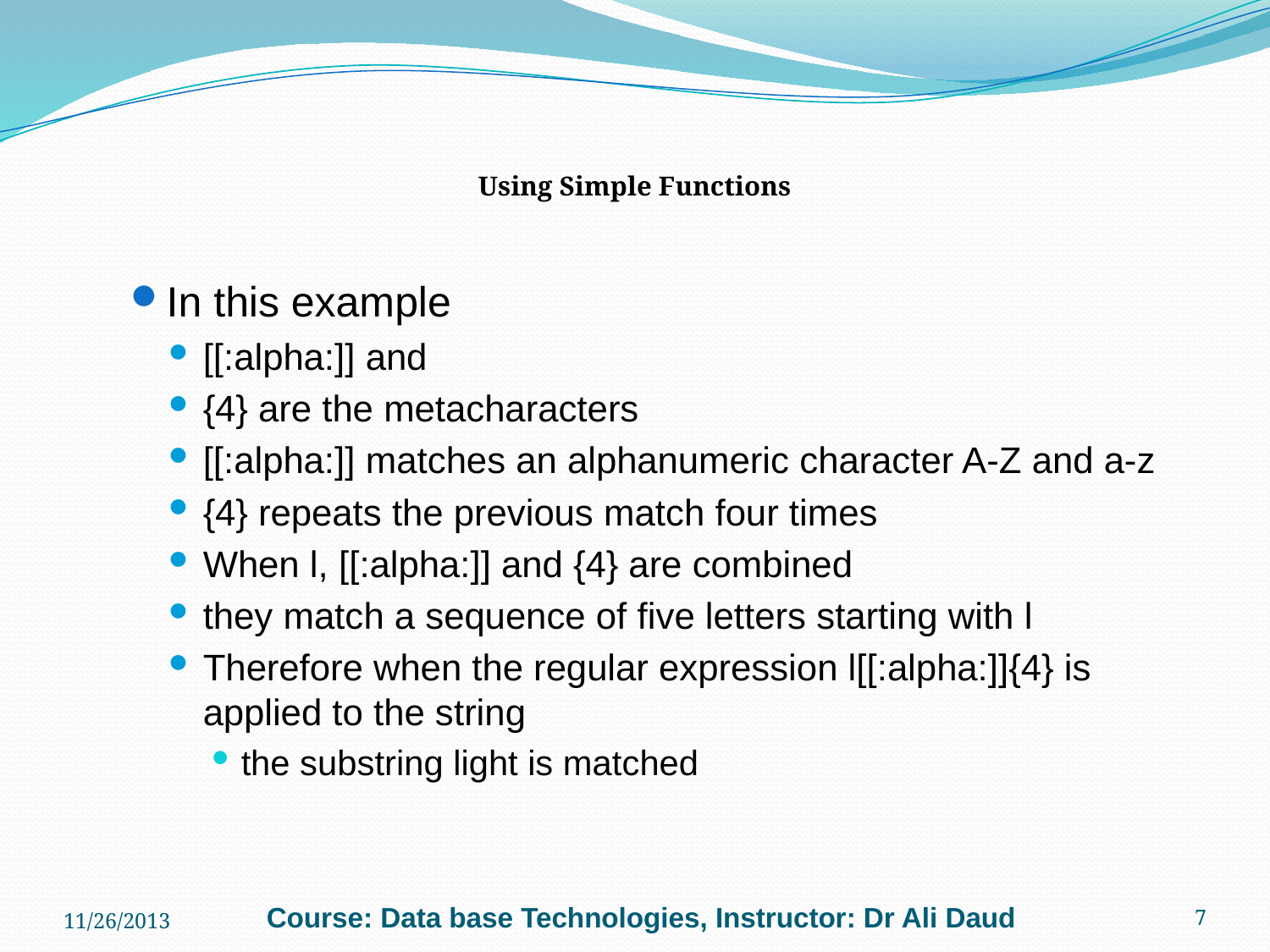

# Using Simple Functions
In this example
[[:alpha:]] and
{4} are the metacharacters
[[:alpha:]] matches an alphanumeric character A-Z and a-z
{4} repeats the previous match four times
When l, [[:alpha:]] and {4} are combined
they match a sequence of five letters starting with l
Therefore when the regular expression l[[:alpha:]]{4} is applied to the string
the substring light is matched

11/26/2013
Course: Data base Technologies, Instructor: Dr Ali Daud
7